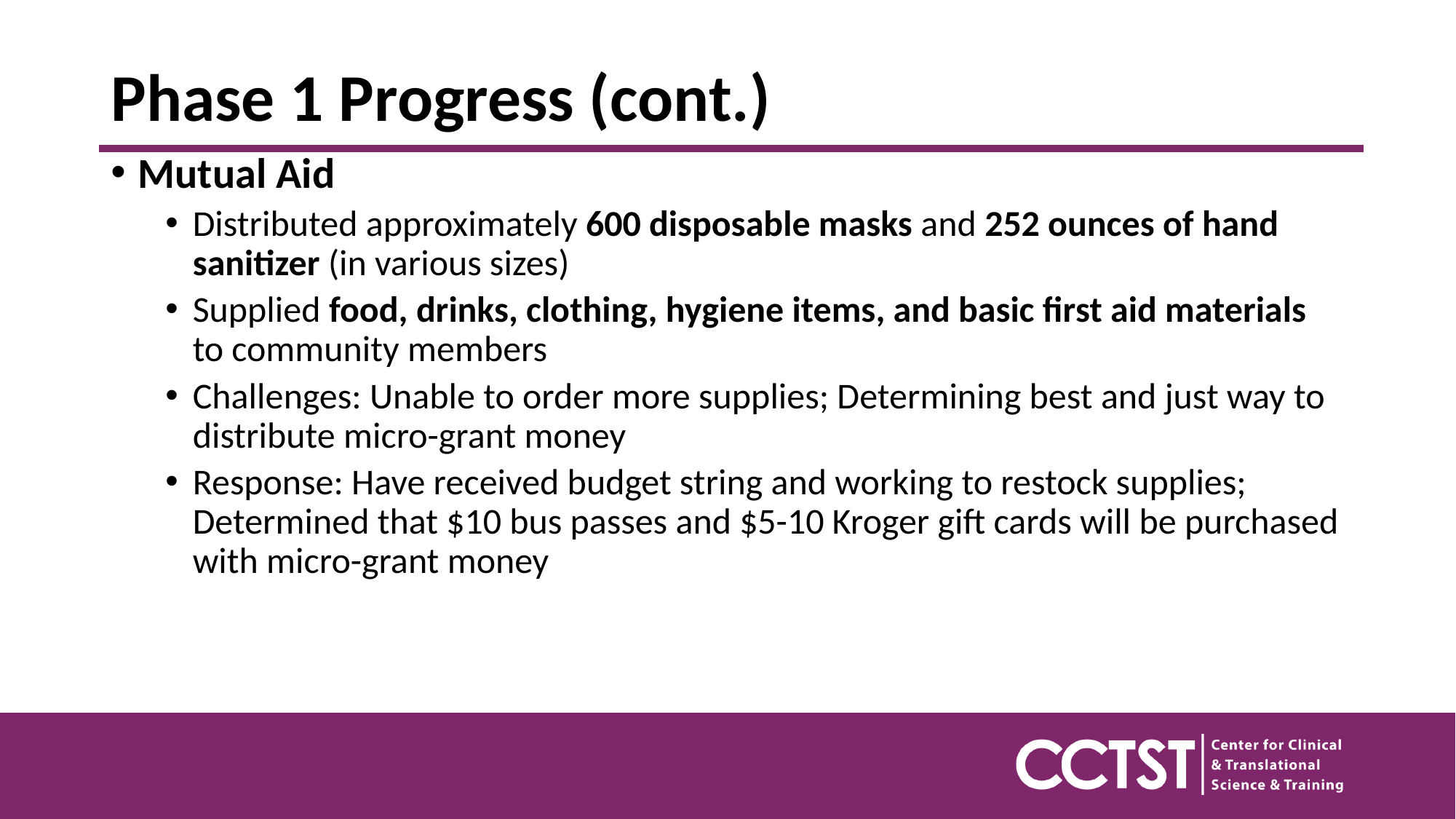

# Phase 1 Progress (cont.)
Mutual Aid
Distributed approximately 600 disposable masks and 252 ounces of hand sanitizer (in various sizes)
Supplied food, drinks, clothing, hygiene items, and basic first aid materials to community members
Challenges: Unable to order more supplies; Determining best and just way to distribute micro-grant money
Response: Have received budget string and working to restock supplies; Determined that $10 bus passes and $5-10 Kroger gift cards will be purchased with micro-grant money